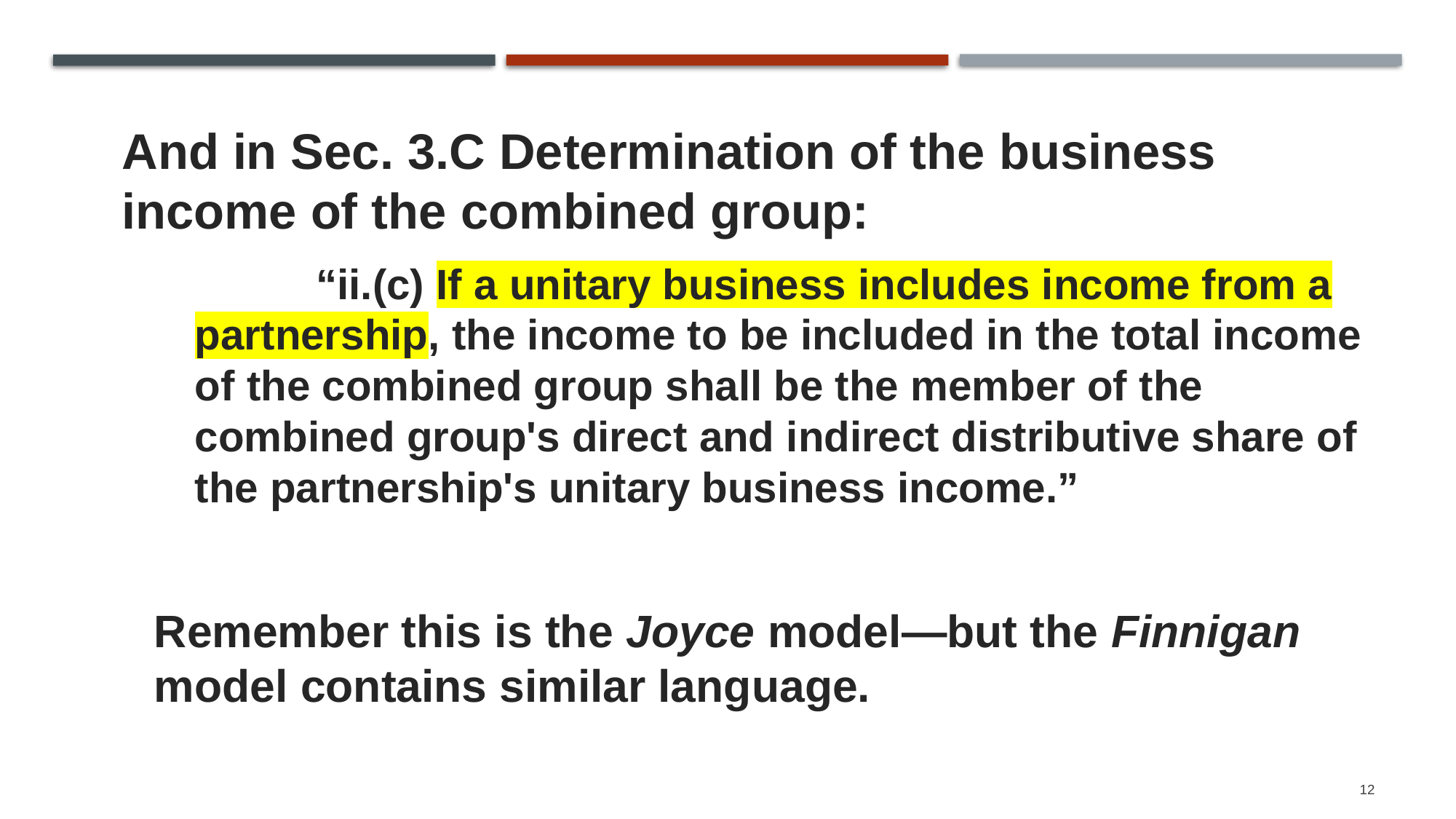

And in Sec. 3.C Determination of the business income of the combined group:
	 “ii.(c) If a unitary business includes income from a partnership, the income to be included in the total income of the combined group shall be the member of the combined group's direct and indirect distributive share of the partnership's unitary business income.”

Remember this is the Joyce model—but the Finnigan model contains similar language.
12